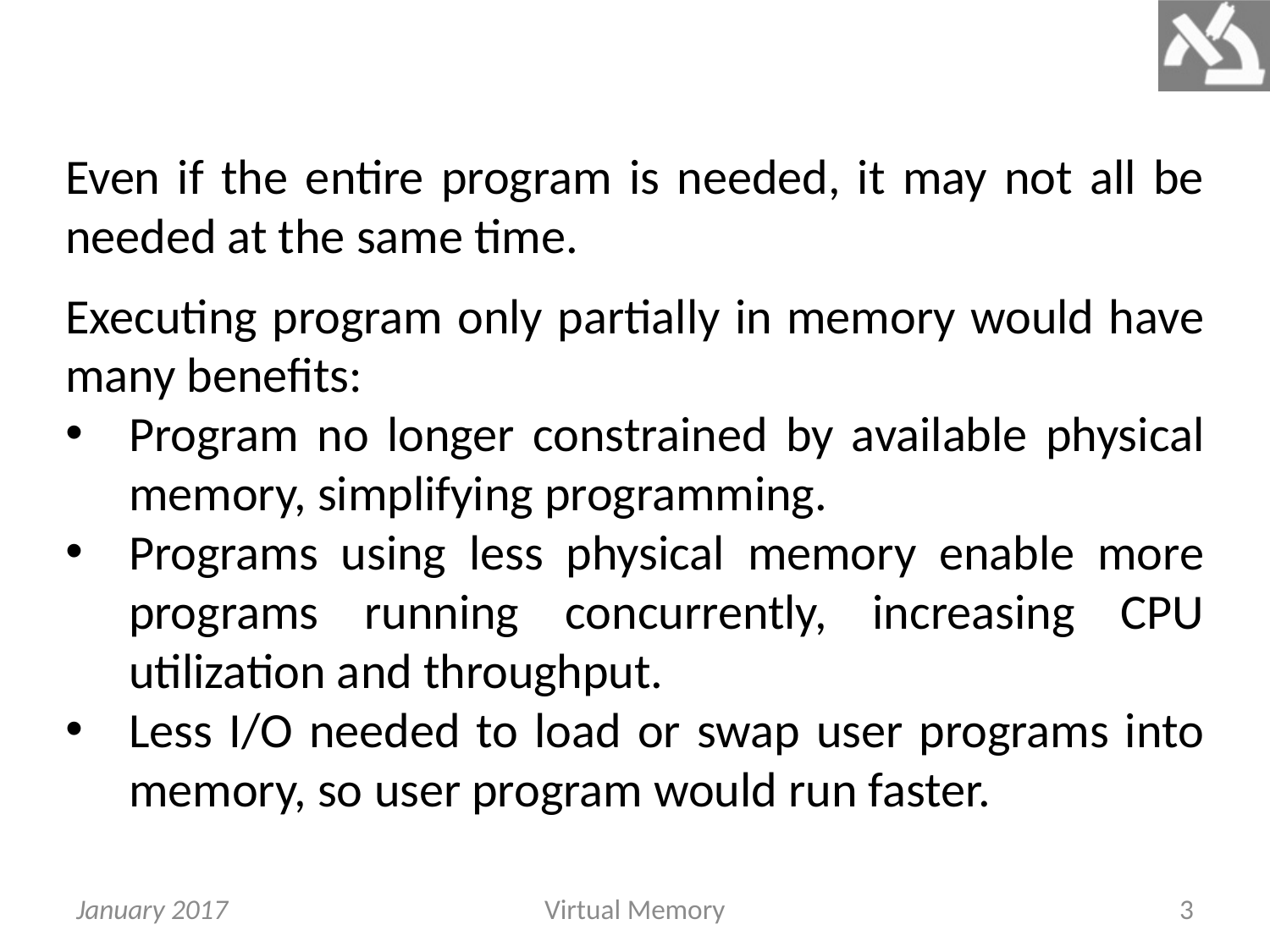

Even if the entire program is needed, it may not all be needed at the same time.
Executing program only partially in memory would have many benefits:
Program no longer constrained by available physical memory, simplifying programming.
Programs using less physical memory enable more programs running concurrently, increasing CPU utilization and throughput.
Less I/O needed to load or swap user programs into memory, so user program would run faster.
January 2017
Virtual Memory
3